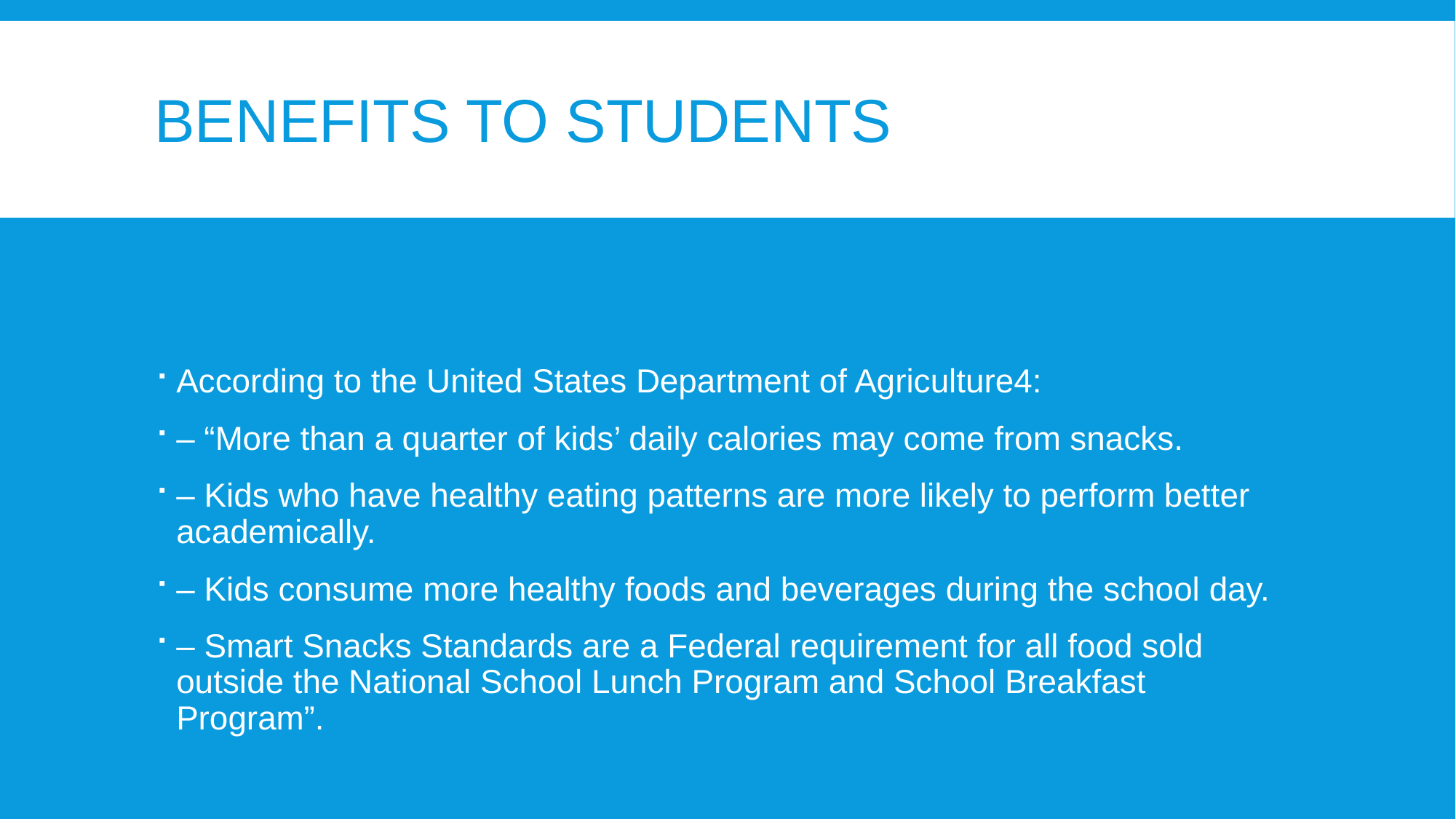

# Benefits to students

According to the United States Department of Agriculture4:
– “More than a quarter of kids’ daily calories may come from snacks.
– Kids who have healthy eating patterns are more likely to perform better academically.
– Kids consume more healthy foods and beverages during the school day.
– Smart Snacks Standards are a Federal requirement for all food sold outside the National School Lunch Program and School Breakfast Program”.